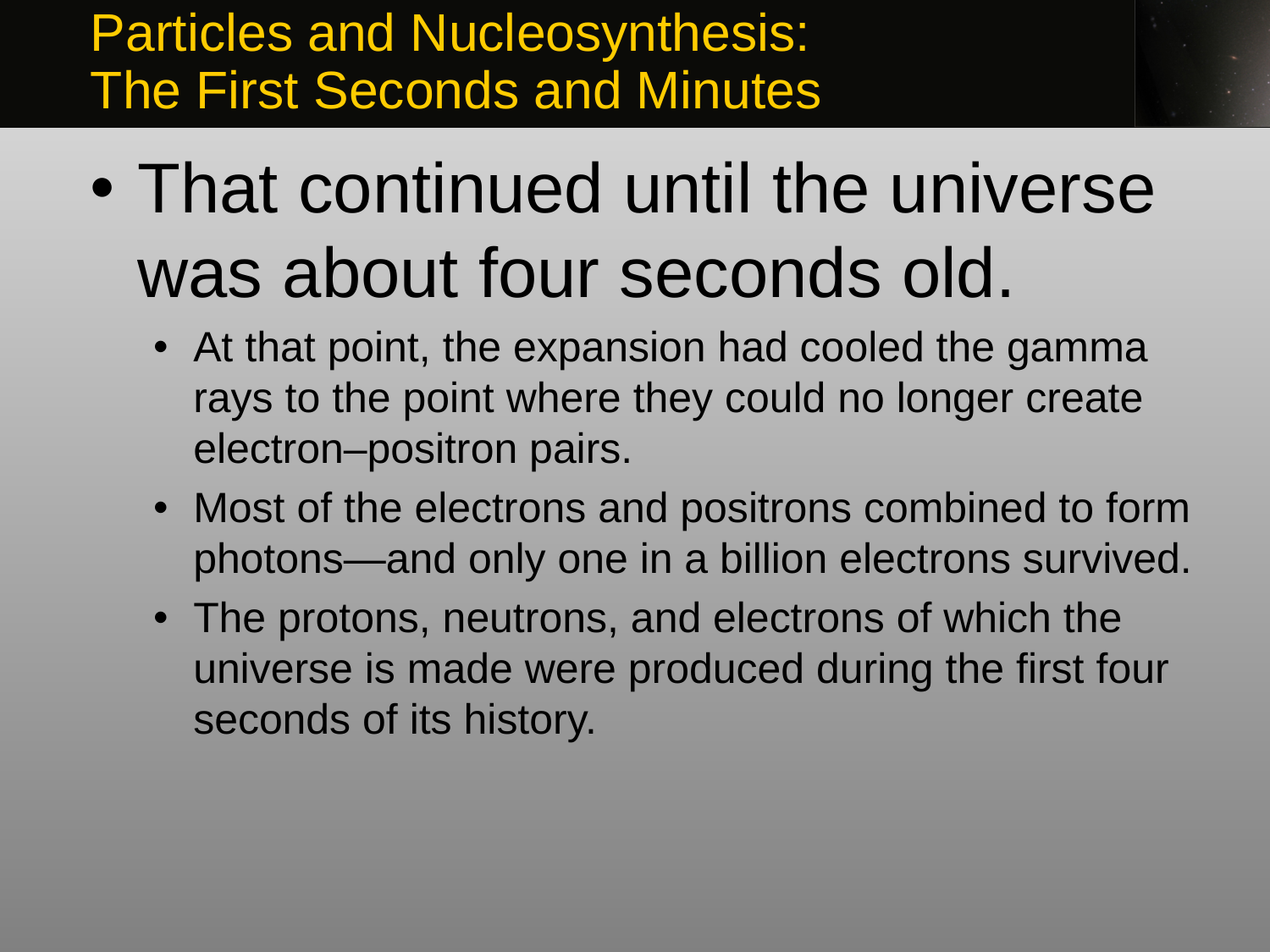

Particles and Nucleosynthesis:
The First Seconds and Minutes
That continued until the universe was about four seconds old.
At that point, the expansion had cooled the gamma rays to the point where they could no longer create electron–positron pairs.
Most of the electrons and positrons combined to form photons—and only one in a billion electrons survived.
The protons, neutrons, and electrons of which the universe is made were produced during the first four seconds of its history.